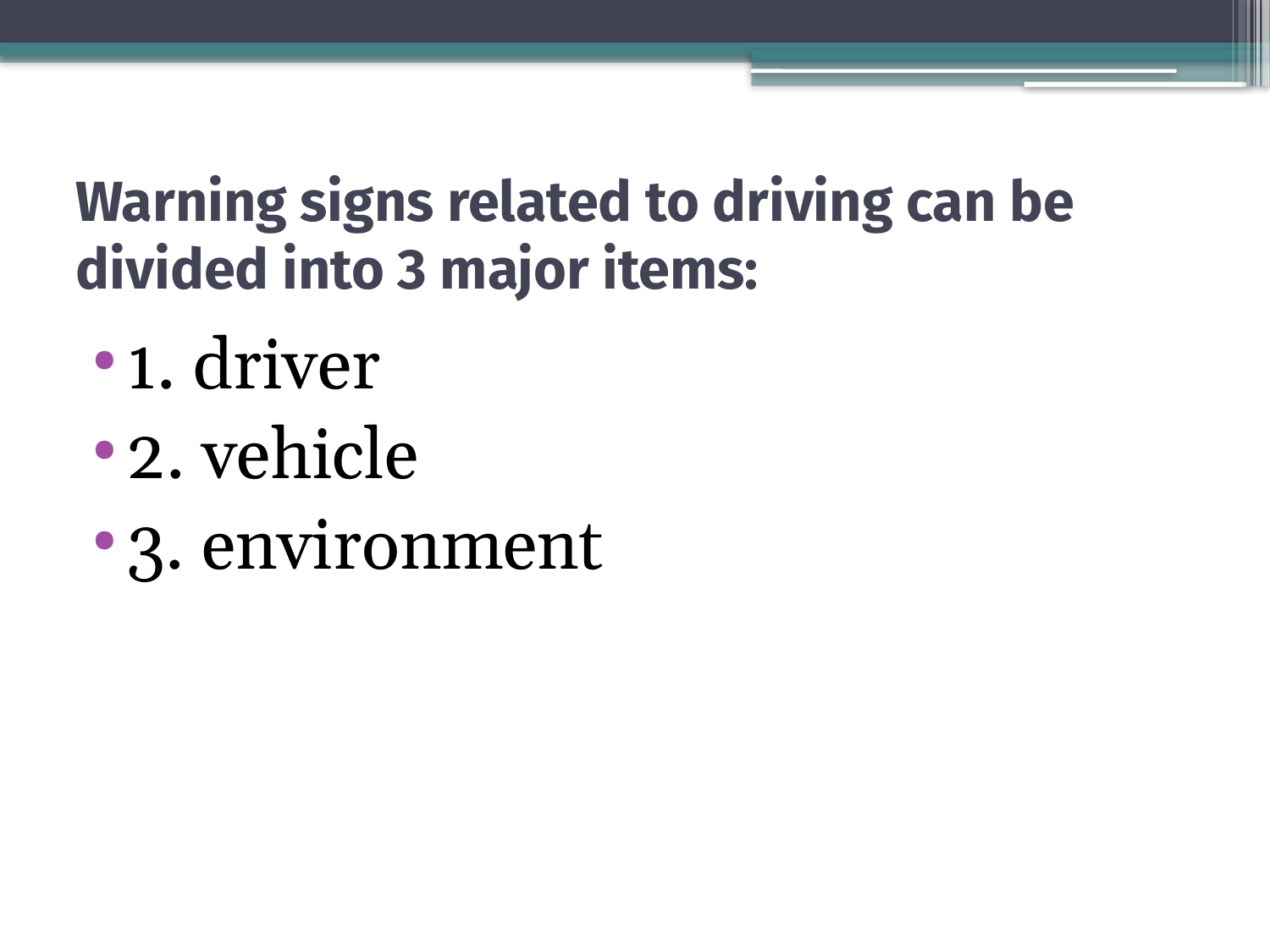

# Warning signs related to driving can be divided into 3 major items:
1. driver
2. vehicle
3. environment